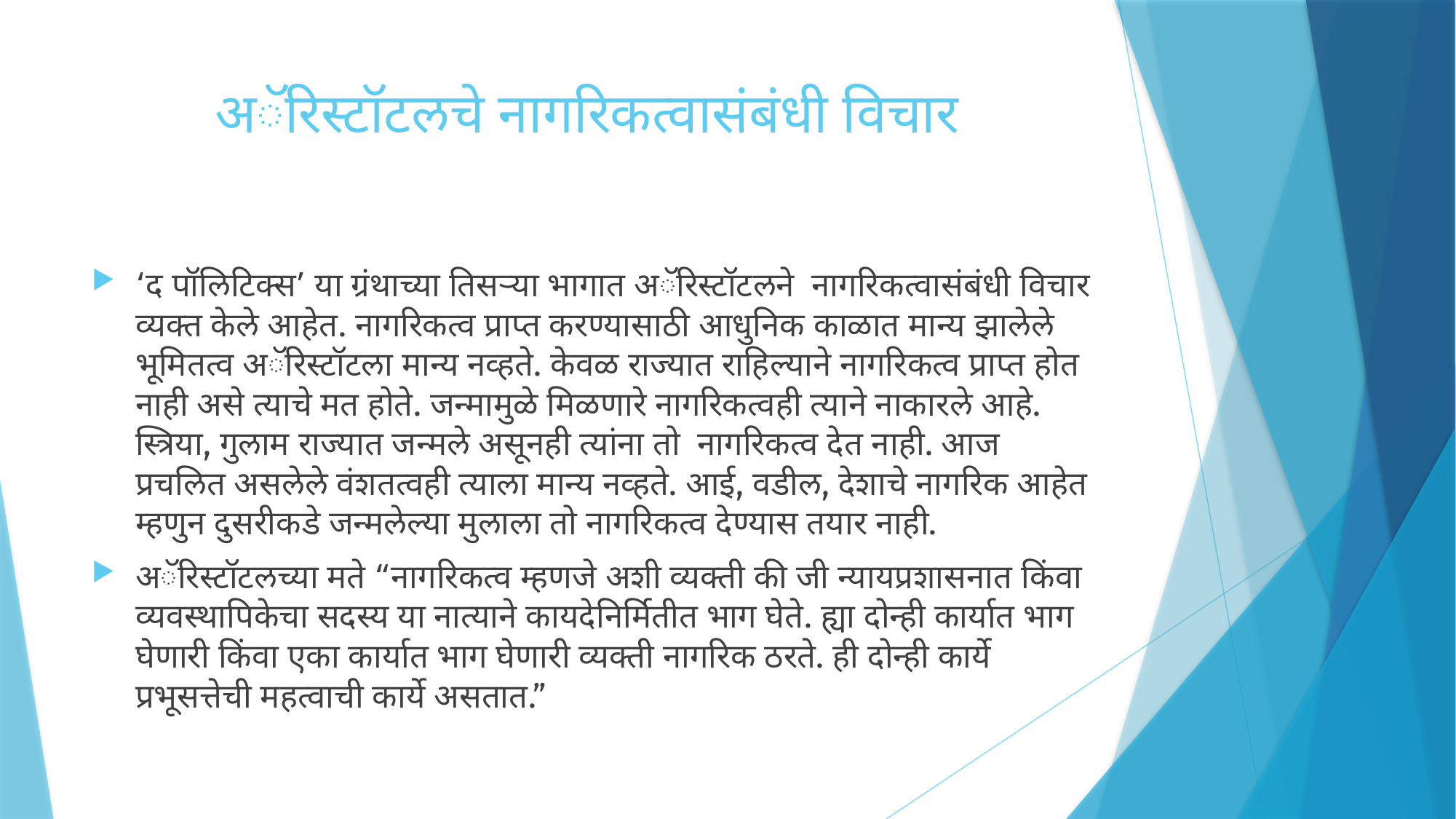

# अॅरिस्टॉटलचे नागरिकत्वासंबंधी विचार
‘द पॉलिटिक्स’ या ग्रंथाच्या तिसर्‍या भागात अॅरिस्टॉटलने  नागरिकत्वासंबंधी विचार व्यक्त केले आहेत. नागरिकत्व प्राप्त करण्यासाठी आधुनिक काळात मान्य झालेले भूमितत्व अॅरिस्टॉटला मान्य नव्हते. केवळ राज्यात राहिल्याने नागरिकत्व प्राप्त होत नाही असे त्याचे मत होते. जन्मामुळे मिळणारे नागरिकत्वही त्याने नाकारले आहे. स्त्रिया, गुलाम राज्यात जन्मले असूनही त्यांना तो  नागरिकत्व देत नाही. आज प्रचलित असलेले वंशतत्वही त्याला मान्य नव्हते. आई, वडील, देशाचे नागरिक आहेत म्हणुन दुसरीकडे जन्मलेल्या मुलाला तो नागरिकत्व देण्यास तयार नाही.
अॅरिस्टॉटलच्या मते “नागरिकत्व म्हणजे अशी व्यक्ती की जी न्यायप्रशासनात किंवा व्यवस्थापिकेचा सदस्य या नात्याने कायदेनिर्मितीत भाग घेते. ह्या दोन्ही कार्यात भाग घेणारी किंवा एका कार्यात भाग घेणारी व्यक्ती नागरिक ठरते. ही दोन्ही कार्ये प्रभूसत्तेची महत्वाची कार्ये असतात.”